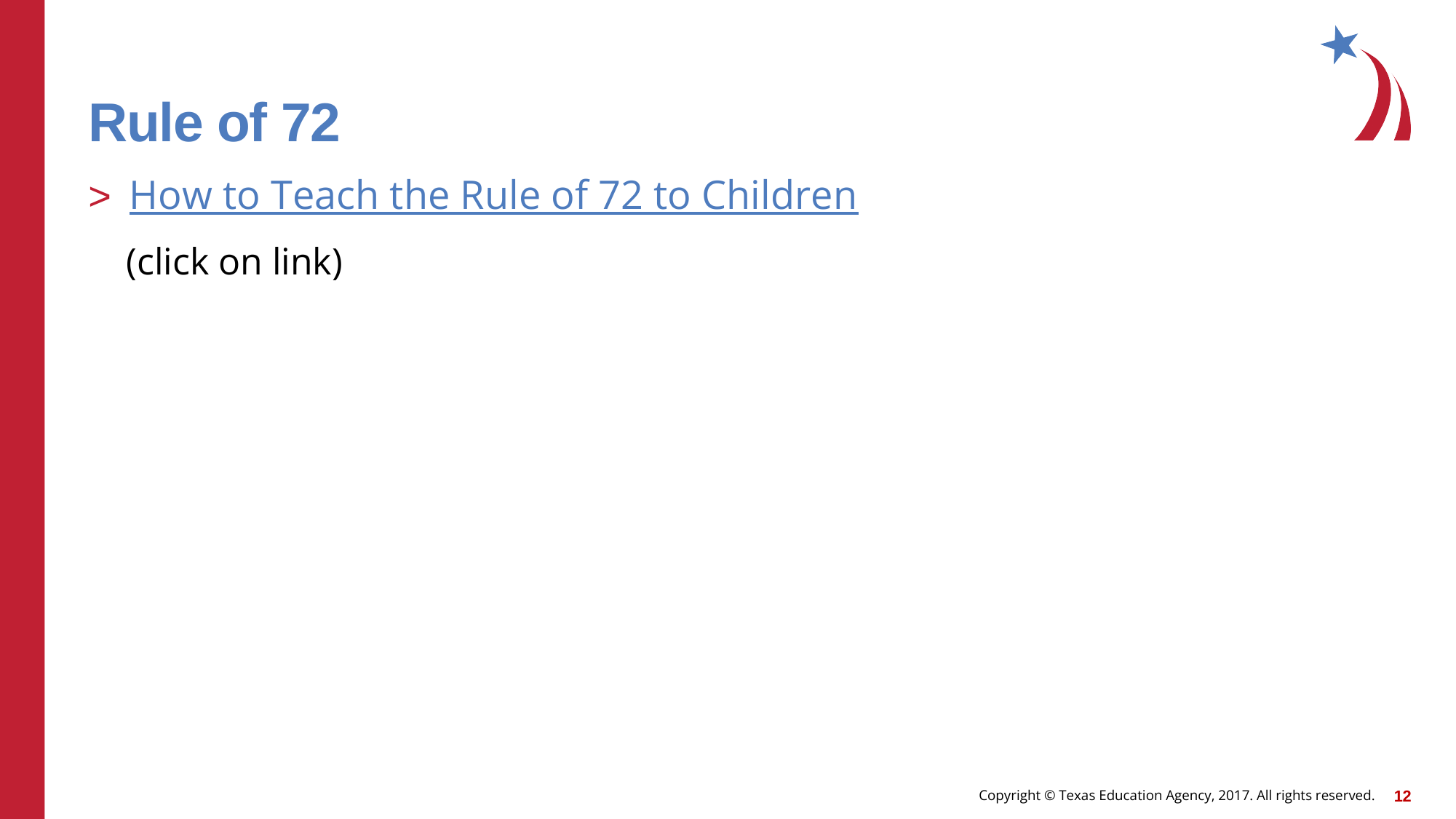

# Rule of 72
How to Teach the Rule of 72 to Children
    (click on link)